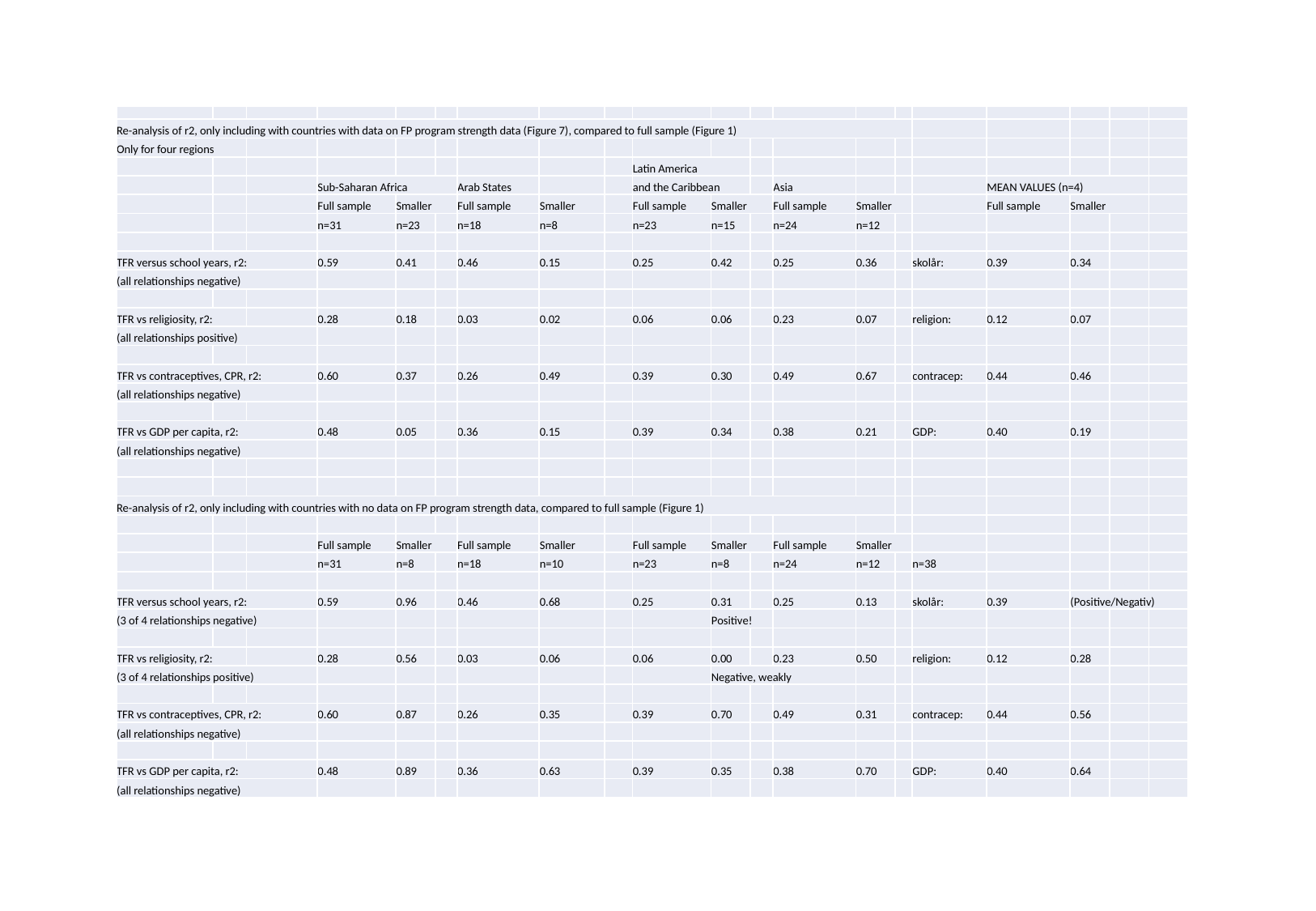

|  |  |  |  |  |  |  |  |  |  |  |  |  |  |  |  |  |  |  |  |
| --- | --- | --- | --- | --- | --- | --- | --- | --- | --- | --- | --- | --- | --- | --- | --- | --- | --- | --- | --- |
| Re-analysis of r2, only including with countries with data on FP program strength data (Figure 7), compared to full sample (Figure 1) |  |  |  |  |  |  |  |  |  |  |  |  |  |  |  |  |  |  |  |
| Only for four regions |  |  |  |  |  |  |  |  |  |  |  |  |  |  |  |  |  |  |  |
|  |  |  |  |  |  |  |  |  | Latin America |  |  |  |  |  |  |  |  |  |  |
|  |  |  | Sub-Saharan Africa |  |  | Arab States |  |  | and the Caribbean |  |  | Asia |  |  |  | MEAN VALUES (n=4) |  |  |  |
|  |  |  | Full sample | Smaller |  | Full sample | Smaller |  | Full sample | Smaller |  | Full sample | Smaller |  |  | Full sample | Smaller |  |  |
|  |  |  | n=31 | n=23 |  | n=18 | n=8 |  | n=23 | n=15 |  | n=24 | n=12 |  |  |  |  |  |  |
|  |  |  |  |  |  |  |  |  |  |  |  |  |  |  |  |  |  |  |  |
| TFR versus school years, r2: |  |  | 0.59 | 0.41 |  | 0.46 | 0.15 |  | 0.25 | 0.42 |  | 0.25 | 0.36 |  | skolår: | 0.39 | 0.34 |  |  |
| (all relationships negative) |  |  |  |  |  |  |  |  |  |  |  |  |  |  |  |  |  |  |  |
|  |  |  |  |  |  |  |  |  |  |  |  |  |  |  |  |  |  |  |  |
| TFR vs religiosity, r2: |  |  | 0.28 | 0.18 |  | 0.03 | 0.02 |  | 0.06 | 0.06 |  | 0.23 | 0.07 |  | religion: | 0.12 | 0.07 |  |  |
| (all relationships positive) |  |  |  |  |  |  |  |  |  |  |  |  |  |  |  |  |  |  |  |
|  |  |  |  |  |  |  |  |  |  |  |  |  |  |  |  |  |  |  |  |
| TFR vs contraceptives, CPR, r2: |  |  | 0.60 | 0.37 |  | 0.26 | 0.49 |  | 0.39 | 0.30 |  | 0.49 | 0.67 |  | contracep: | 0.44 | 0.46 |  |  |
| (all relationships negative) |  |  |  |  |  |  |  |  |  |  |  |  |  |  |  |  |  |  |  |
|  |  |  |  |  |  |  |  |  |  |  |  |  |  |  |  |  |  |  |  |
| TFR vs GDP per capita, r2: |  |  | 0.48 | 0.05 |  | 0.36 | 0.15 |  | 0.39 | 0.34 |  | 0.38 | 0.21 |  | GDP: | 0.40 | 0.19 |  |  |
| (all relationships negative) |  |  |  |  |  |  |  |  |  |  |  |  |  |  |  |  |  |  |  |
|  |  |  |  |  |  |  |  |  |  |  |  |  |  |  |  |  |  |  |  |
|  |  |  |  |  |  |  |  |  |  |  |  |  |  |  |  |  |  |  |  |
| Re-analysis of r2, only including with countries with no data on FP program strength data, compared to full sample (Figure 1) |  |  |  |  |  |  |  |  |  |  |  |  |  |  |  |  |  |  |  |
|  |  |  |  |  |  |  |  |  |  |  |  |  |  |  |  |  |  |  |  |
|  |  |  | Full sample | Smaller |  | Full sample | Smaller |  | Full sample | Smaller |  | Full sample | Smaller |  |  |  |  |  |  |
|  |  |  | n=31 | n=8 |  | n=18 | n=10 |  | n=23 | n=8 |  | n=24 | n=12 |  | n=38 |  |  |  |  |
|  |  |  |  |  |  |  |  |  |  |  |  |  |  |  |  |  |  |  |  |
| TFR versus school years, r2: |  |  | 0.59 | 0.96 |  | 0.46 | 0.68 |  | 0.25 | 0.31 |  | 0.25 | 0.13 |  | skolår: | 0.39 | (Positive/Negativ) |  |  |
| (3 of 4 relationships negative) |  |  |  |  |  |  |  |  |  | Positive! |  |  |  |  |  |  |  |  |  |
|  |  |  |  |  |  |  |  |  |  |  |  |  |  |  |  |  |  |  |  |
| TFR vs religiosity, r2: |  |  | 0.28 | 0.56 |  | 0.03 | 0.06 |  | 0.06 | 0.00 |  | 0.23 | 0.50 |  | religion: | 0.12 | 0.28 |  |  |
| (3 of 4 relationships positive) |  |  |  |  |  |  |  |  |  | Negative, weakly |  |  |  |  |  |  |  |  |  |
|  |  |  |  |  |  |  |  |  |  |  |  |  |  |  |  |  |  |  |  |
| TFR vs contraceptives, CPR, r2: |  |  | 0.60 | 0.87 |  | 0.26 | 0.35 |  | 0.39 | 0.70 |  | 0.49 | 0.31 |  | contracep: | 0.44 | 0.56 |  |  |
| (all relationships negative) |  |  |  |  |  |  |  |  |  |  |  |  |  |  |  |  |  |  |  |
|  |  |  |  |  |  |  |  |  |  |  |  |  |  |  |  |  |  |  |  |
| TFR vs GDP per capita, r2: |  |  | 0.48 | 0.89 |  | 0.36 | 0.63 |  | 0.39 | 0.35 |  | 0.38 | 0.70 |  | GDP: | 0.40 | 0.64 |  |  |
| (all relationships negative) |  |  |  |  |  |  |  |  |  |  |  |  |  |  |  |  |  |  |  |